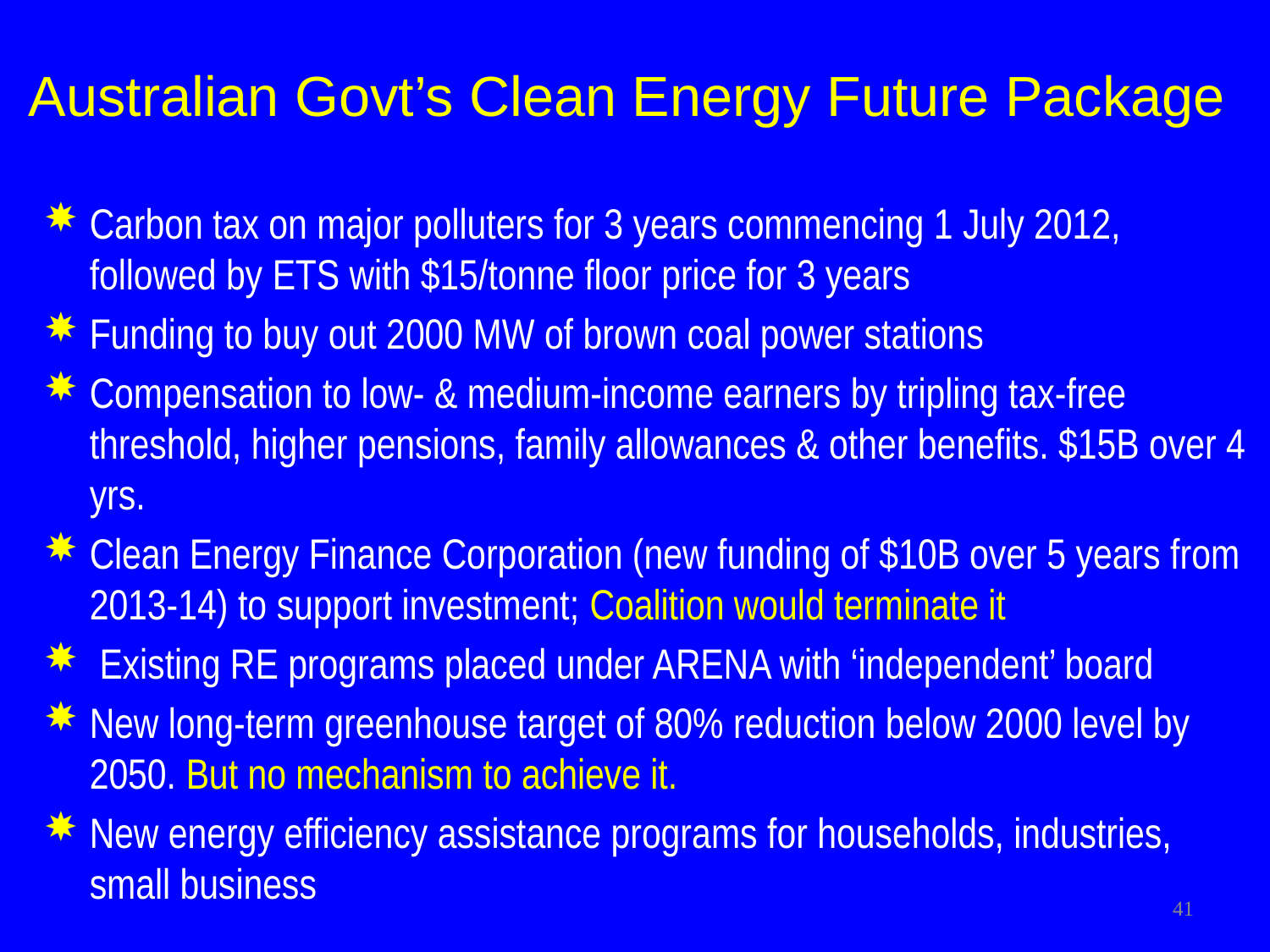

# Australian Govt’s Clean Energy Future Package
Carbon tax on major polluters for 3 years commencing 1 July 2012, followed by ETS with $15/tonne floor price for 3 years
Funding to buy out 2000 MW of brown coal power stations
Compensation to low- & medium-income earners by tripling tax-free threshold, higher pensions, family allowances & other benefits. $15B over 4 yrs.
Clean Energy Finance Corporation (new funding of $10B over 5 years from 2013-14) to support investment; Coalition would terminate it
 Existing RE programs placed under ARENA with ‘independent’ board
New long-term greenhouse target of 80% reduction below 2000 level by 2050. But no mechanism to achieve it.
New energy efficiency assistance programs for households, industries, small business
41